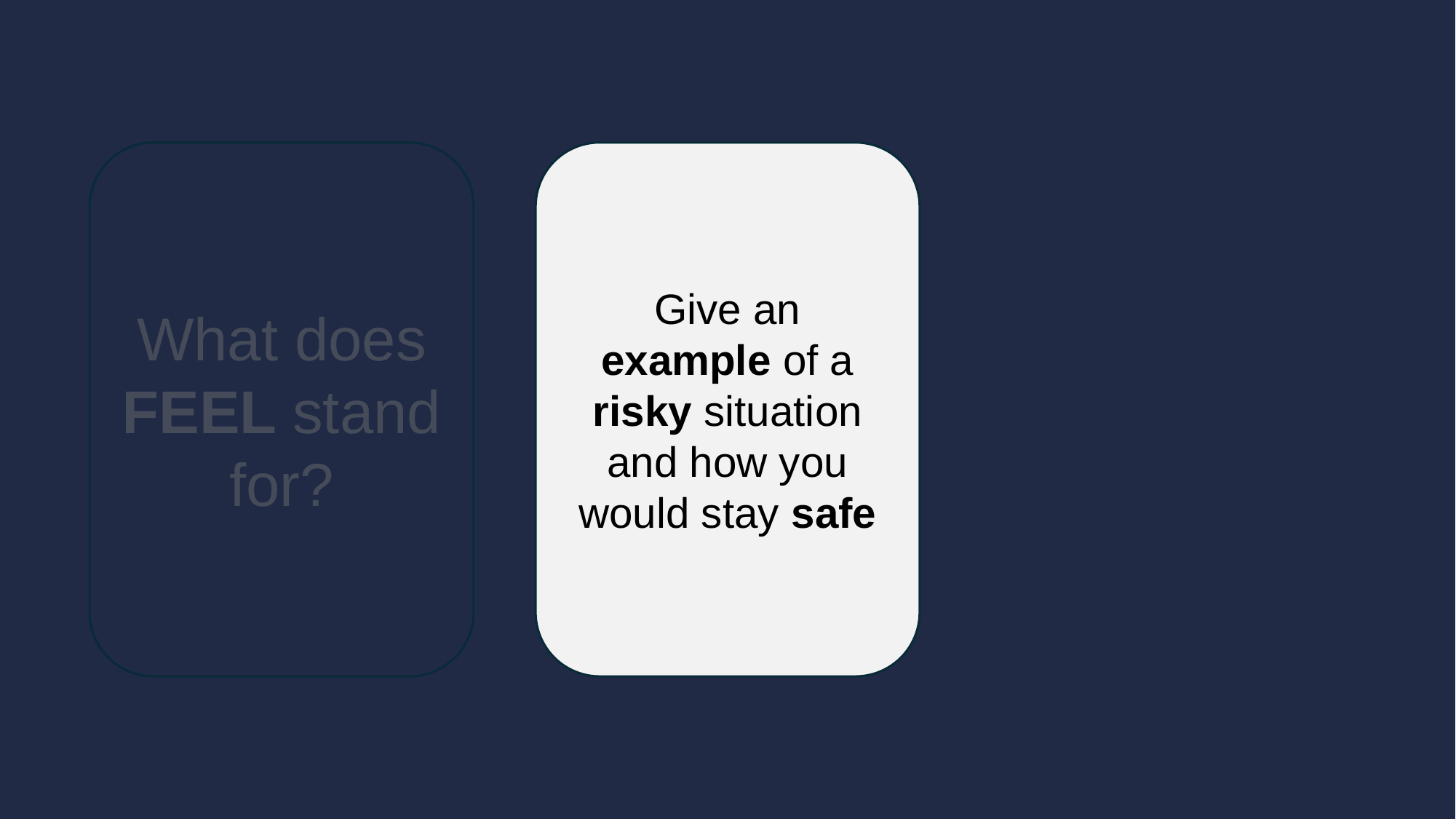

What does FEEL stand for?
Give an example of a risky situation and how you would stay safe